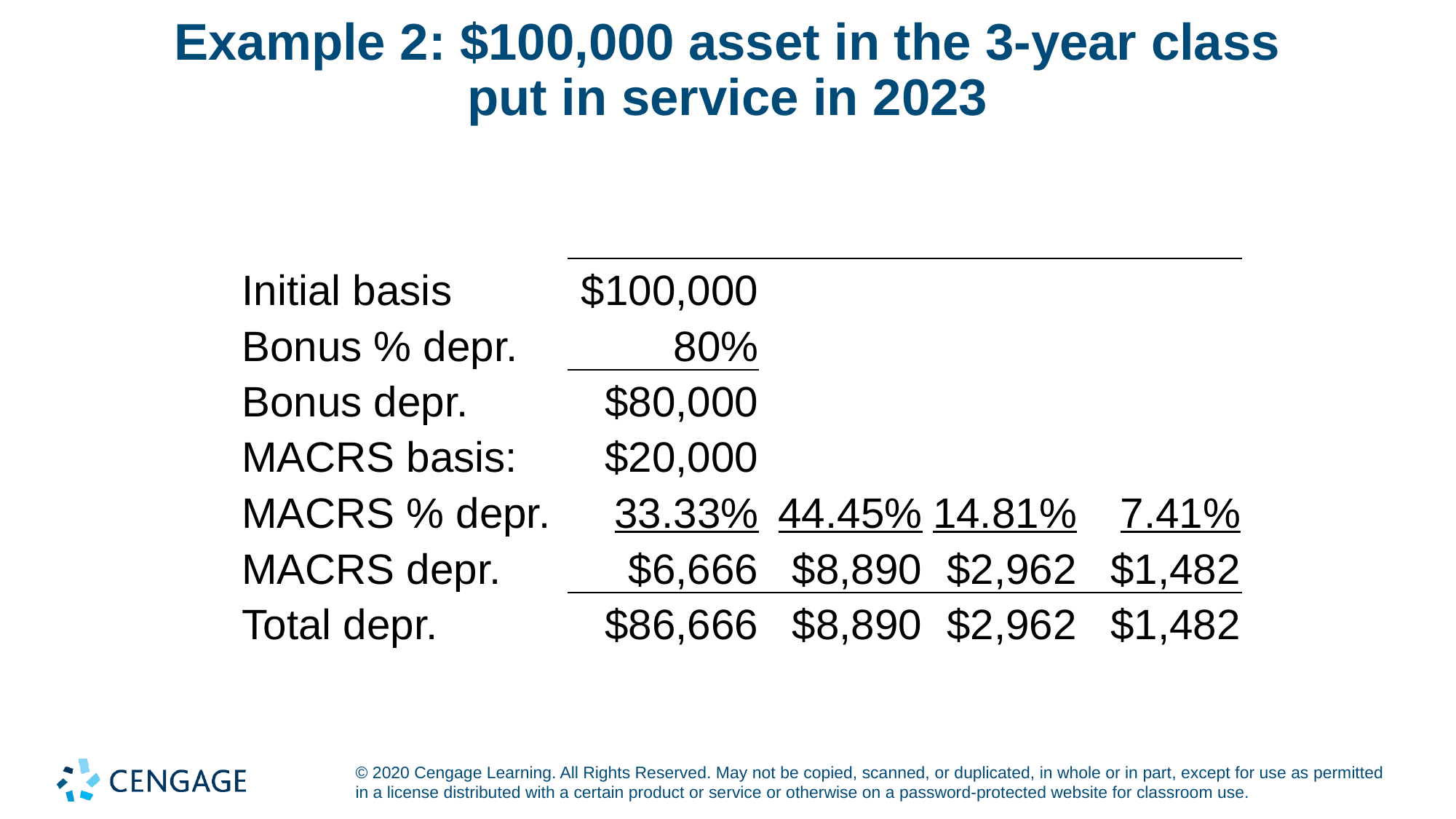

# Example 2: $100,000 asset in the 3-year class put in service in 2023
|  | 2020 | 2021 | 2022 | 2023 |
| --- | --- | --- | --- | --- |
| Initial basis | $100,000 |  |  |  |
| Bonus % depr. | 80% |  |  |  |
| Bonus depr. | $80,000 |  |  |  |
| MACRS basis: | $20,000 |  |  |  |
| MACRS % depr. | 33.33% | 44.45% | 14.81% | 7.41% |
| MACRS depr. | $6,666 | $8,890 | $2,962 | $1,482 |
| Total depr. | $86,666 | $8,890 | $2,962 | $1,482 |